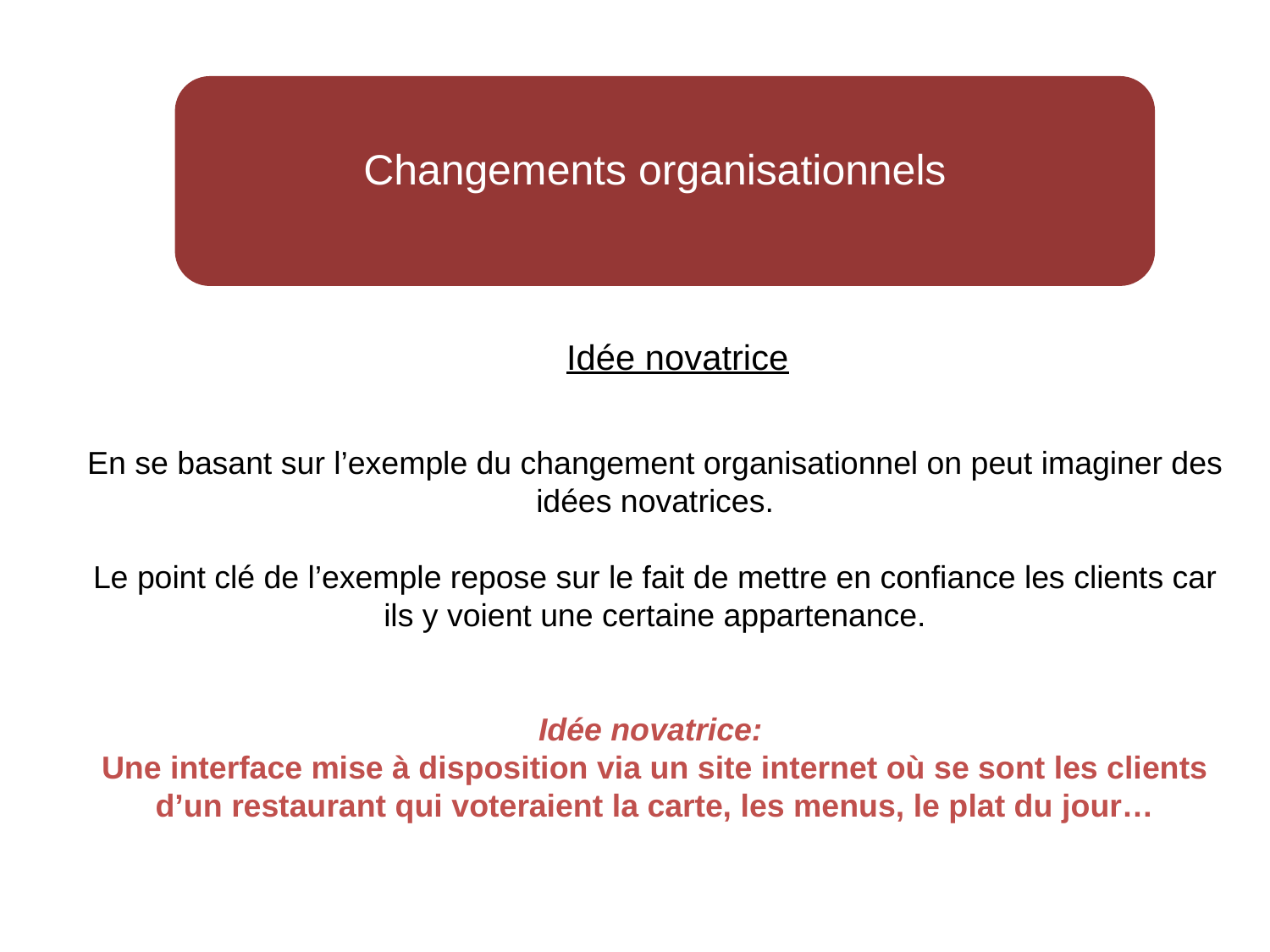

Changements organisationnels

Idée novatrice
En se basant sur l’exemple du changement organisationnel on peut imaginer des idées novatrices.

Le point clé de l’exemple repose sur le fait de mettre en confiance les clients car ils y voient une certaine appartenance.

Idée novatrice:
Une interface mise à disposition via un site internet où se sont les clients d’un restaurant qui voteraient la carte, les menus, le plat du jour…